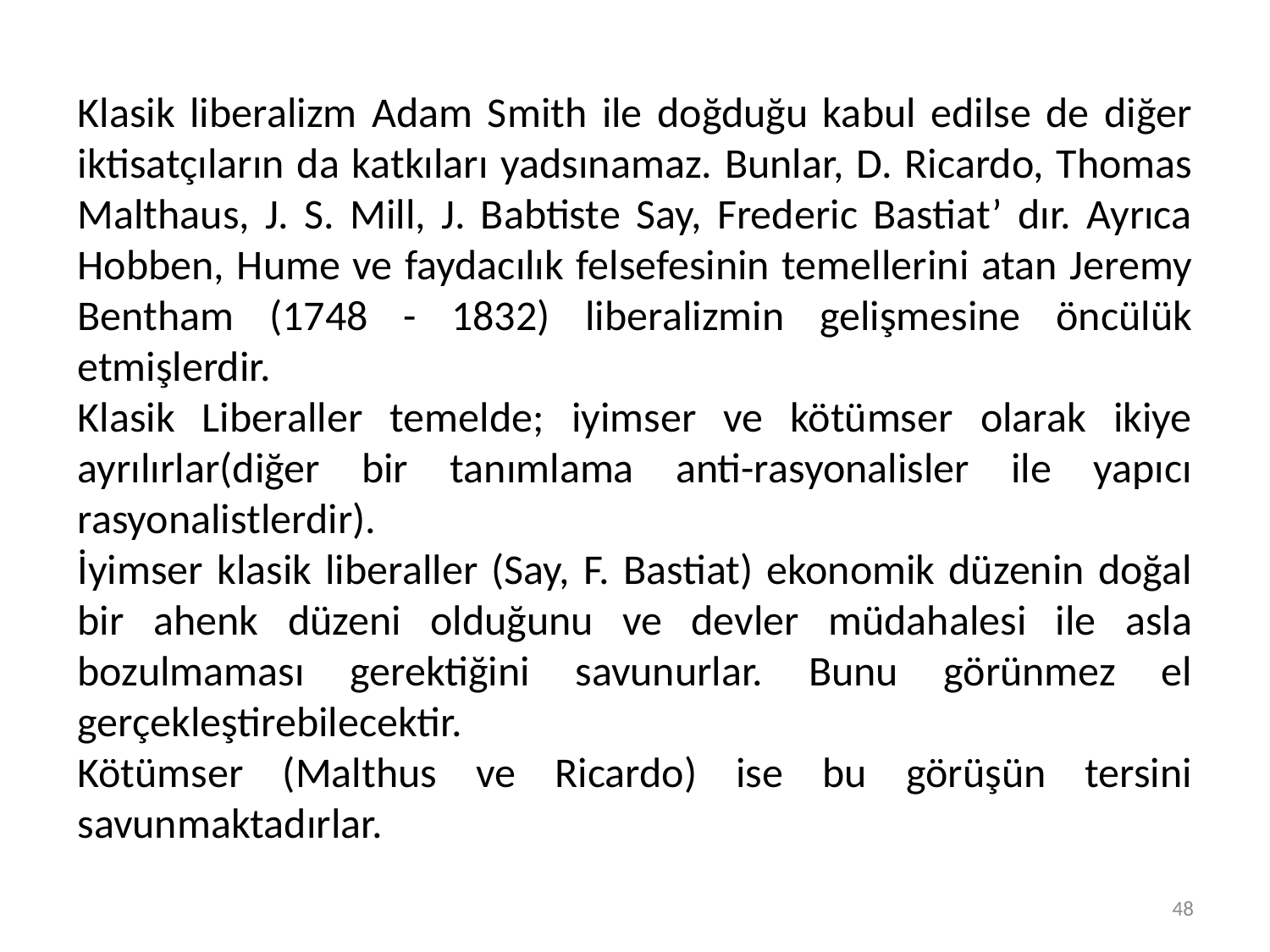

Klasik liberalizm Adam Smith ile doğduğu kabul edilse de diğer iktisatçıların da katkıları yadsınamaz. Bunlar, D. Ricardo, Thomas Malthaus, J. S. Mill, J. Babtiste Say, Frederic Bastiat’ dır. Ayrıca Hobben, Hume ve faydacılık felsefesinin temellerini atan Jeremy Bentham (1748 - 1832) liberalizmin gelişmesine öncülük etmişlerdir.
Klasik Liberaller temelde; iyimser ve kötümser olarak ikiye ayrılırlar(diğer bir tanımlama anti-rasyonalisler ile yapıcı rasyonalistlerdir).
İyimser klasik liberaller (Say, F. Bastiat) ekonomik düzenin doğal bir ahenk düzeni olduğunu ve devler müdahalesi ile asla bozulmaması gerektiğini savunurlar. Bunu görünmez el gerçekleştirebilecektir.
Kötümser (Malthus ve Ricardo) ise bu görüşün tersini savunmaktadırlar.
48